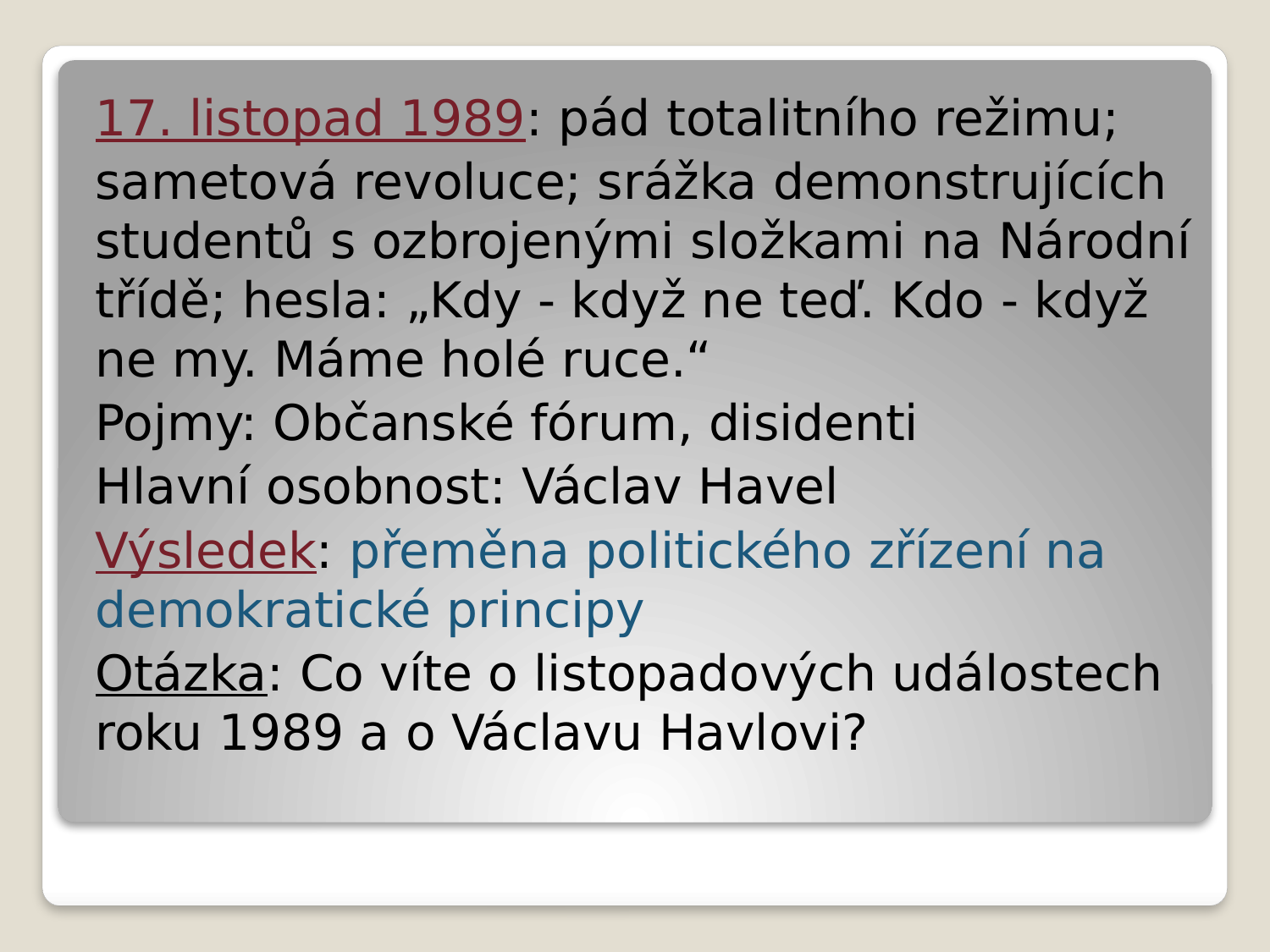

17. listopad 1989: pád totalitního režimu;
sametová revoluce; srážka demonstrujících studentů s ozbrojenými složkami na Národní třídě; hesla: „Kdy - když ne teď. Kdo - když ne my. Máme holé ruce.“
Pojmy: Občanské fórum, disidenti
Hlavní osobnost: Václav Havel
Výsledek: přeměna politického zřízení na demokratické principy
Otázka: Co víte o listopadových událostech roku 1989 a o Václavu Havlovi?